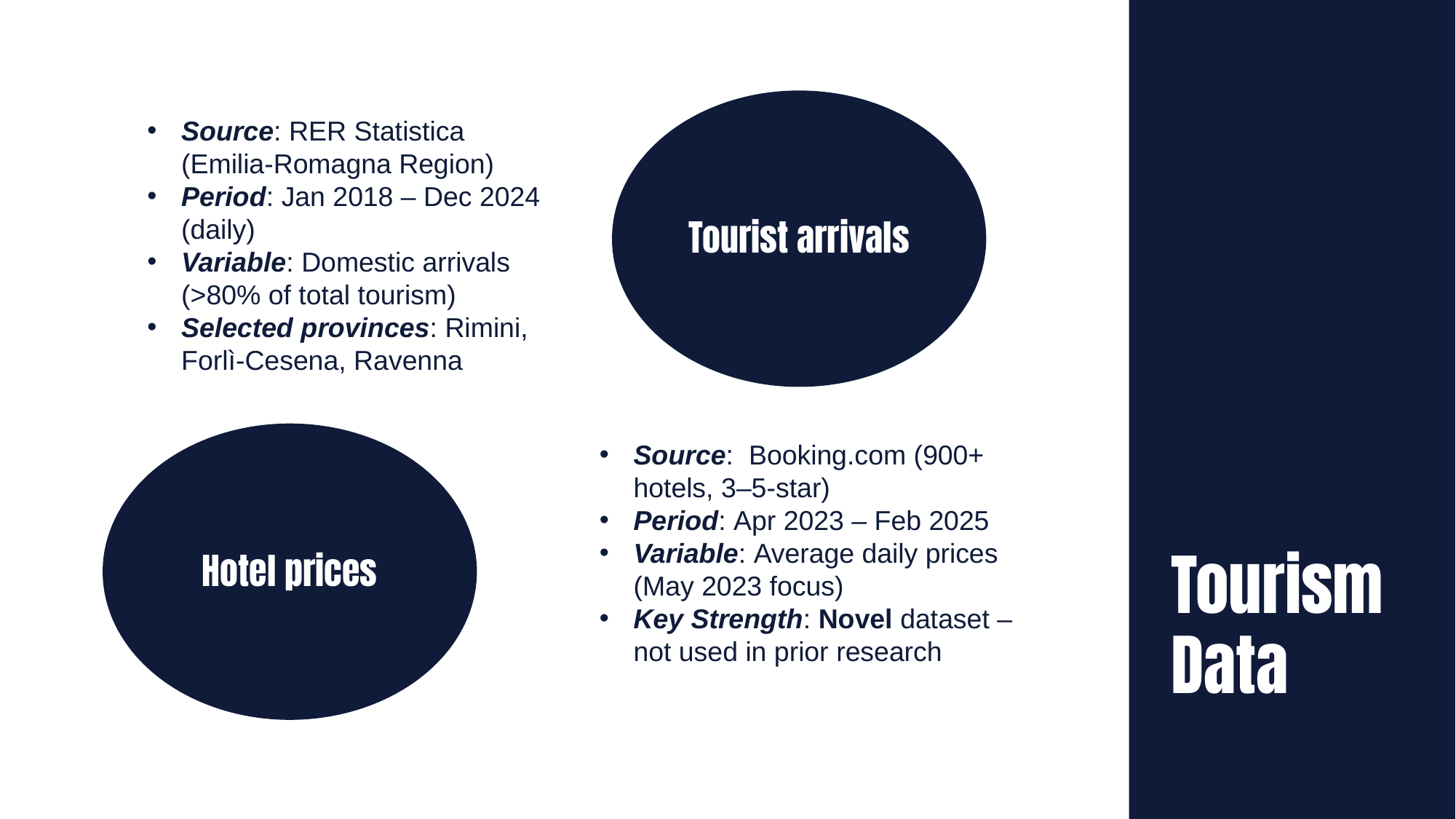

Tourist arrivals
Source: RER Statistica (Emilia-Romagna Region)
Period: Jan 2018 – Dec 2024 (daily)
Variable: Domestic arrivals (>80% of total tourism)
Selected provinces: Rimini, Forlì-Cesena, Ravenna

Hotel prices
Source:  Booking.com (900+ hotels, 3–5-star)
Period: Apr 2023 – Feb 2025
Variable: Average daily prices (May 2023 focus)
Key Strength: Novel dataset – not used in prior research
Tourism Data